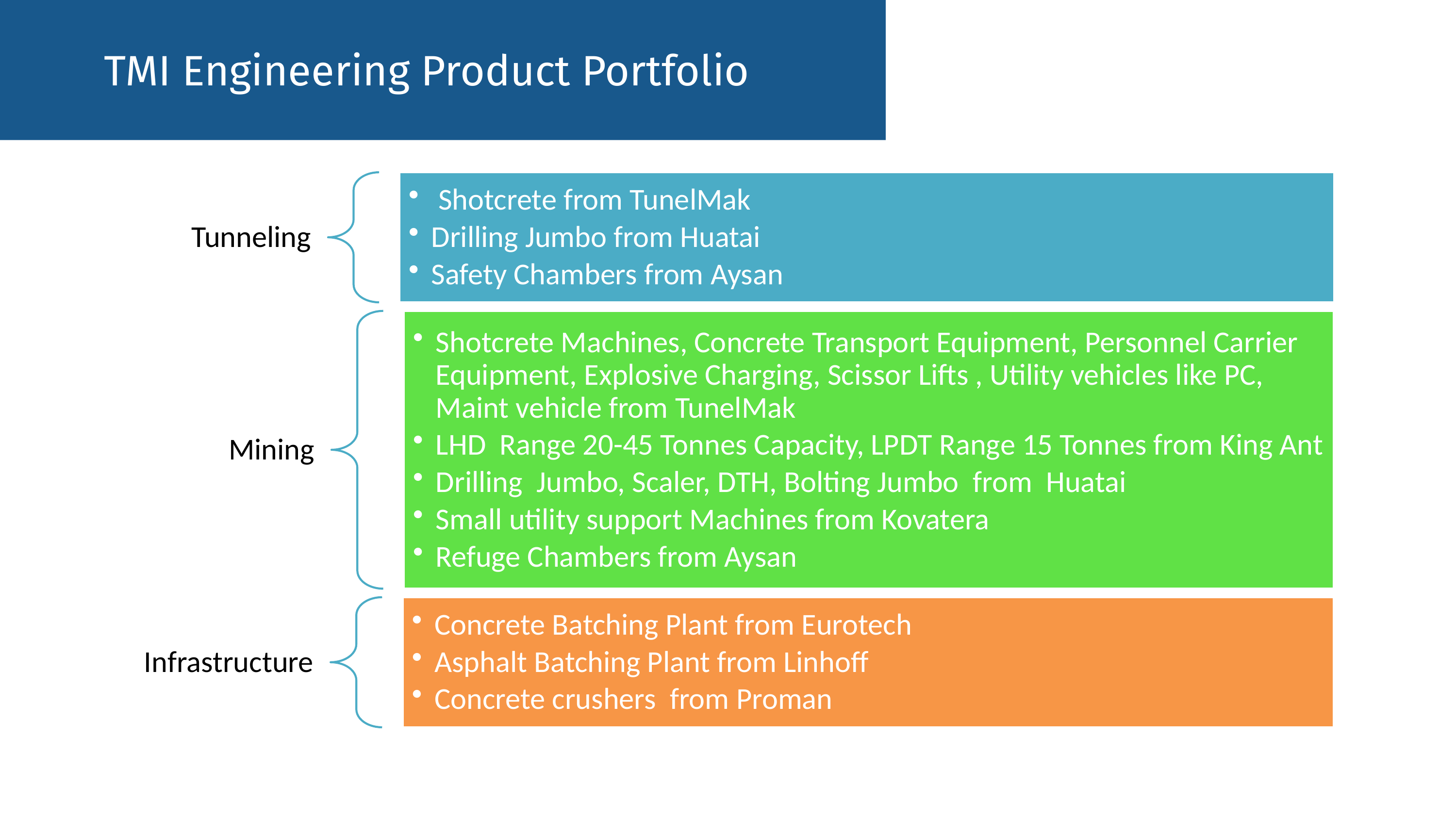

TMI Engineering Product Portfolio
Tunneling
 Shotcrete from TunelMak
Drilling Jumbo from Huatai
Safety Chambers from Aysan
Mining
Shotcrete Machines, Concrete Transport Equipment, Personnel Carrier Equipment, Explosive Charging, Scissor Lifts , Utility vehicles like PC, Maint vehicle from TunelMak
LHD  Range 20-45 Tonnes Capacity, LPDT Range 15 Tonnes from King Ant
Drilling  Jumbo, Scaler, DTH, Bolting Jumbo  from  Huatai
Small utility support Machines from Kovatera
Refuge Chambers from Aysan
Infrastructure
Concrete Batching Plant from Eurotech
Asphalt Batching Plant from Linhoff
Concrete crushers  from Proman